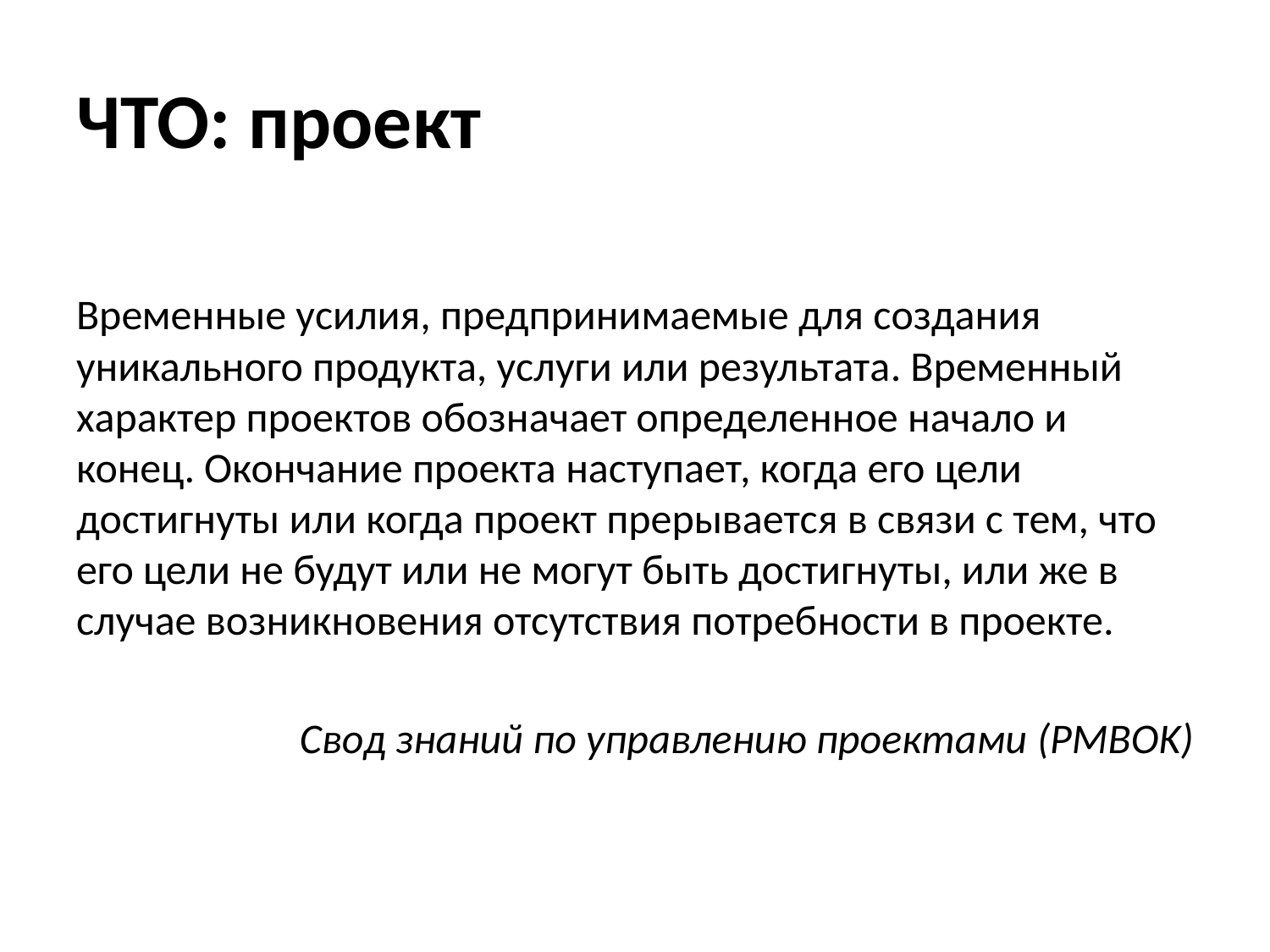

# ЧТО: проект

Временные усилия, предпринимаемые для создания уникального продукта, услуги или результата. Временный характер проектов обозначает определенное начало и конец. Окончание проекта наступает, когда его цели достигнуты или когда проект прерывается в связи с тем, что его цели не будут или не могут быть достигнуты, или же в случае возникновения отсутствия потребности в проекте.

Свод знаний по управлению проектами (PMBOK)